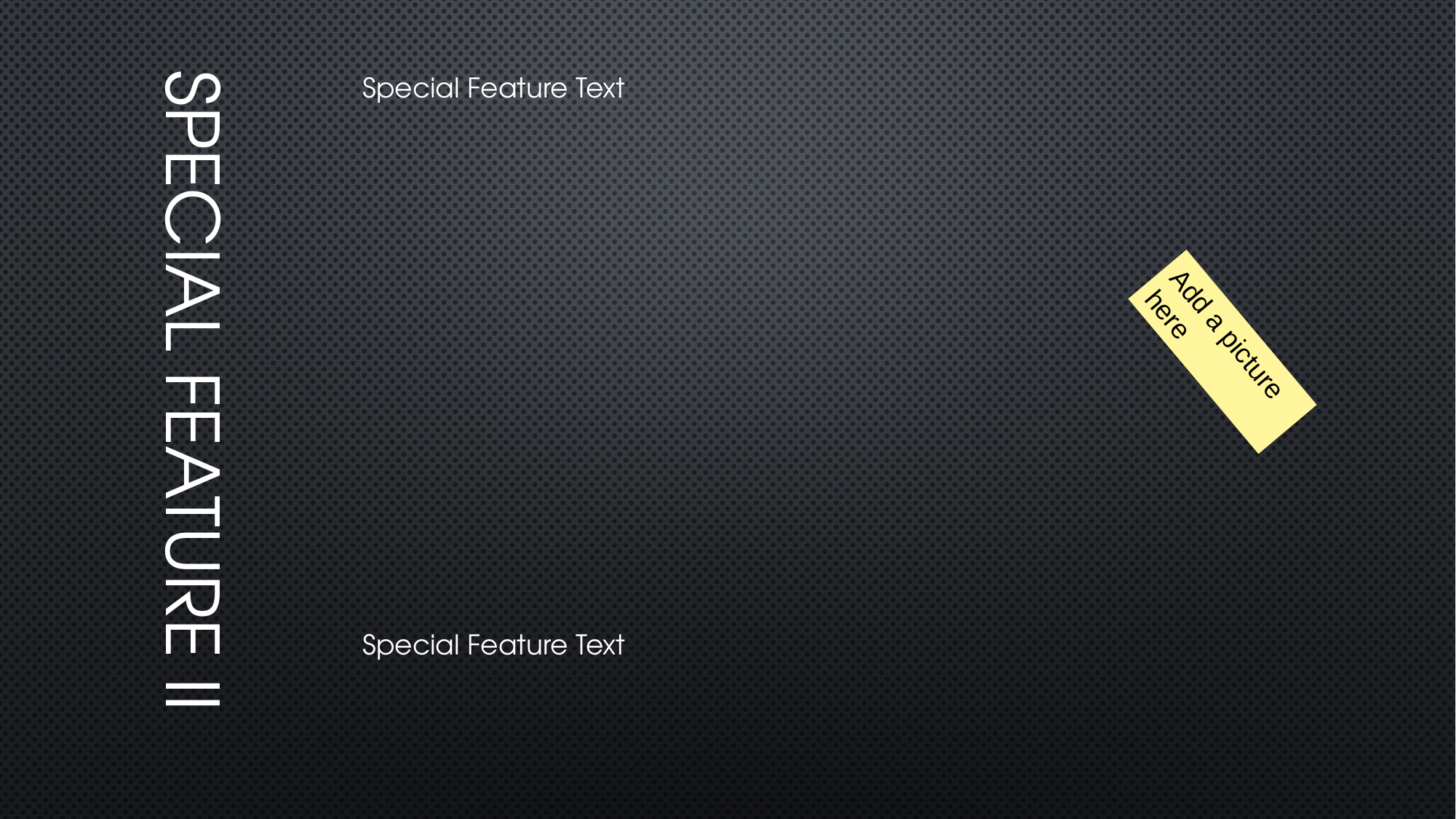

# Special Feature II
Special Feature Text

Special Feature Text
Add a picture here